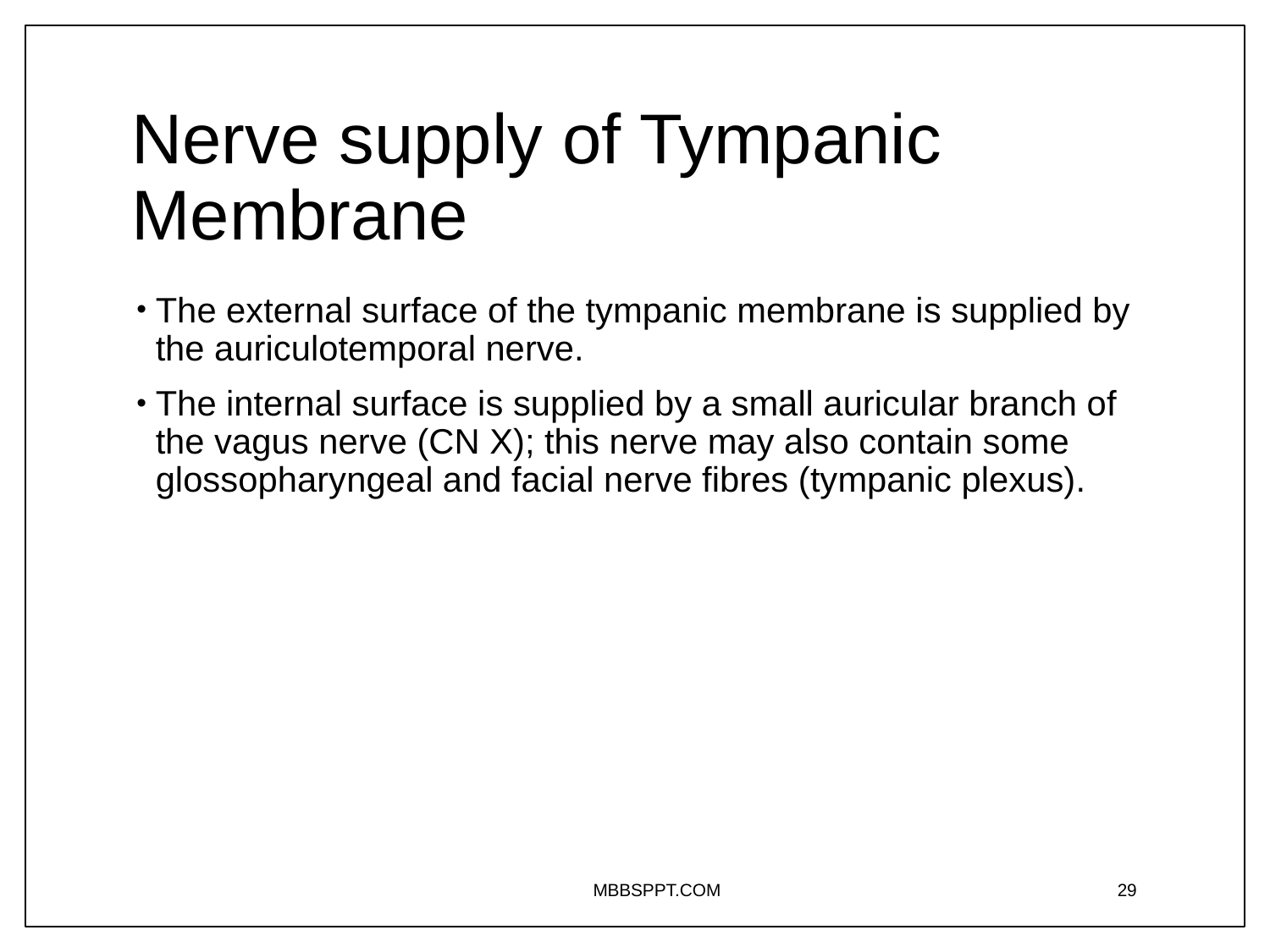

# Nerve supply of Tympanic Membrane
The external surface of the tympanic membrane is supplied by the auriculotemporal nerve.
The internal surface is supplied by a small auricular branch of the vagus nerve (CN X); this nerve may also contain some glossopharyngeal and facial nerve fibres (tympanic plexus).

MBBSPPT.COM
29